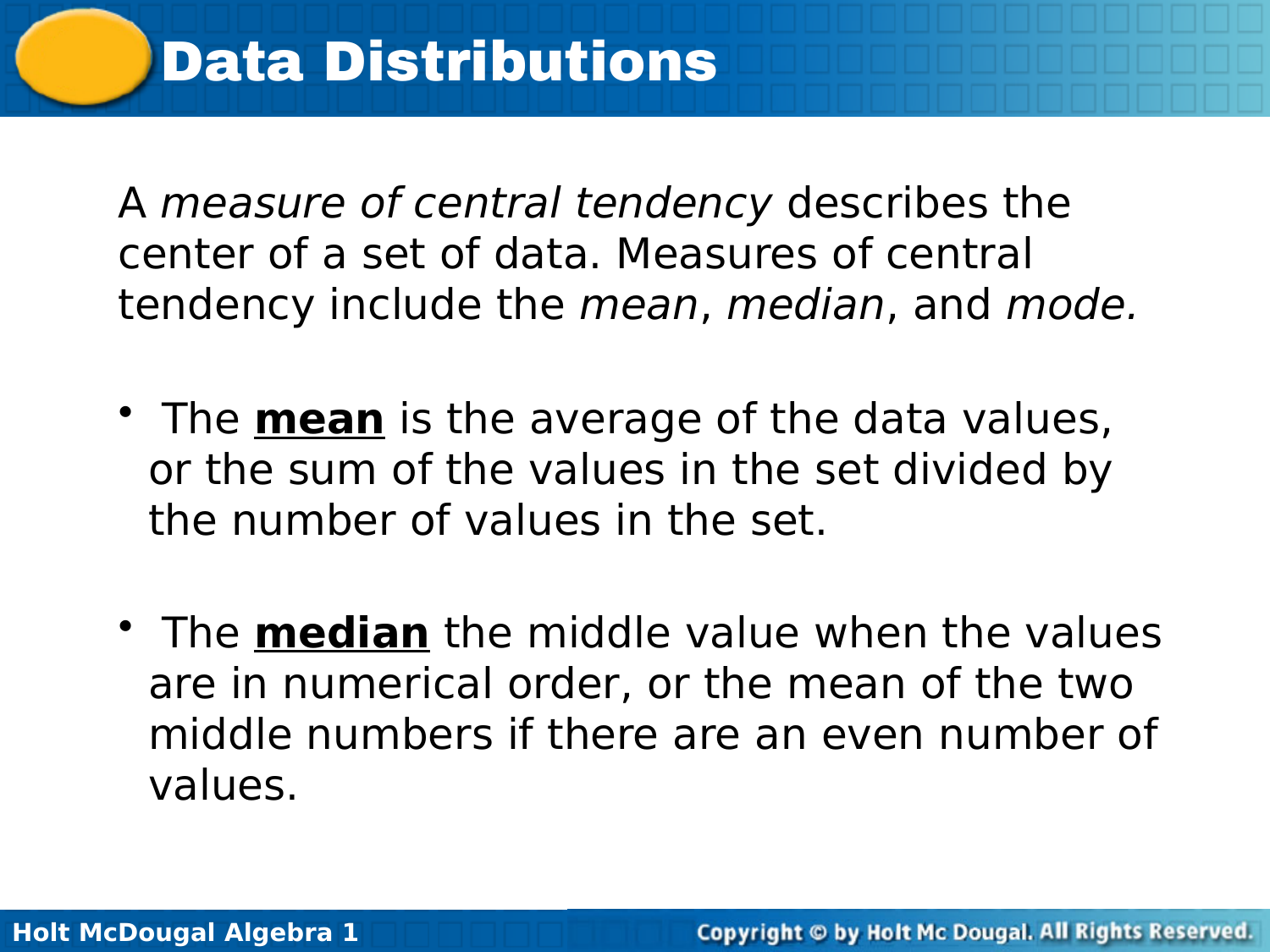

A measure of central tendency describes the center of a set of data. Measures of central tendency include the mean, median, and mode.
 The mean is the average of the data values, or the sum of the values in the set divided by the number of values in the set.
 The median the middle value when the values are in numerical order, or the mean of the two middle numbers if there are an even number of values.